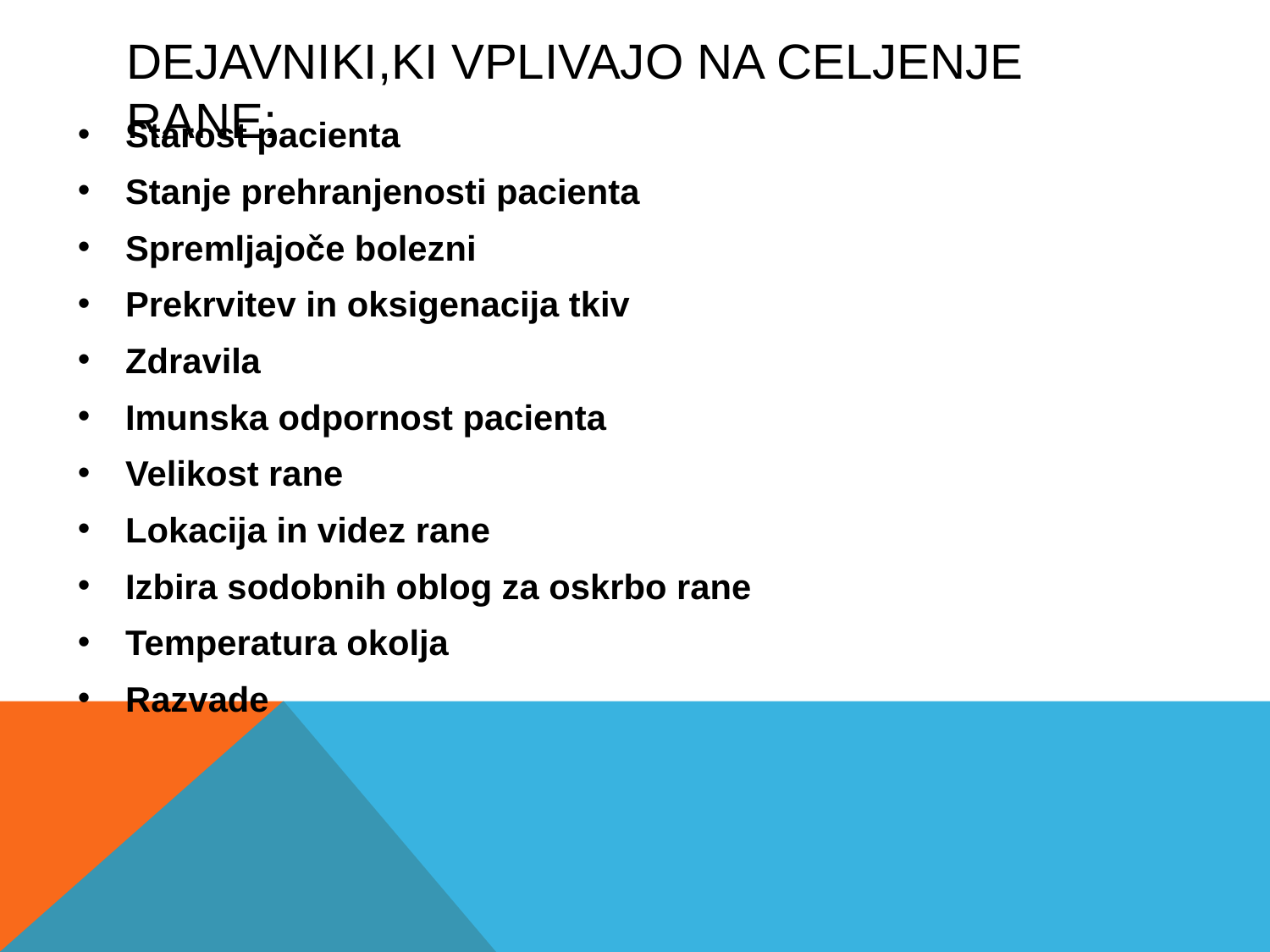

# Dejavniki,ki vplivajo na celjenje rane:
Starost pacienta
Stanje prehranjenosti pacienta
Spremljajoče bolezni
Prekrvitev in oksigenacija tkiv
Zdravila
Imunska odpornost pacienta
Velikost rane
Lokacija in videz rane
Izbira sodobnih oblog za oskrbo rane
Temperatura okolja
Razvade